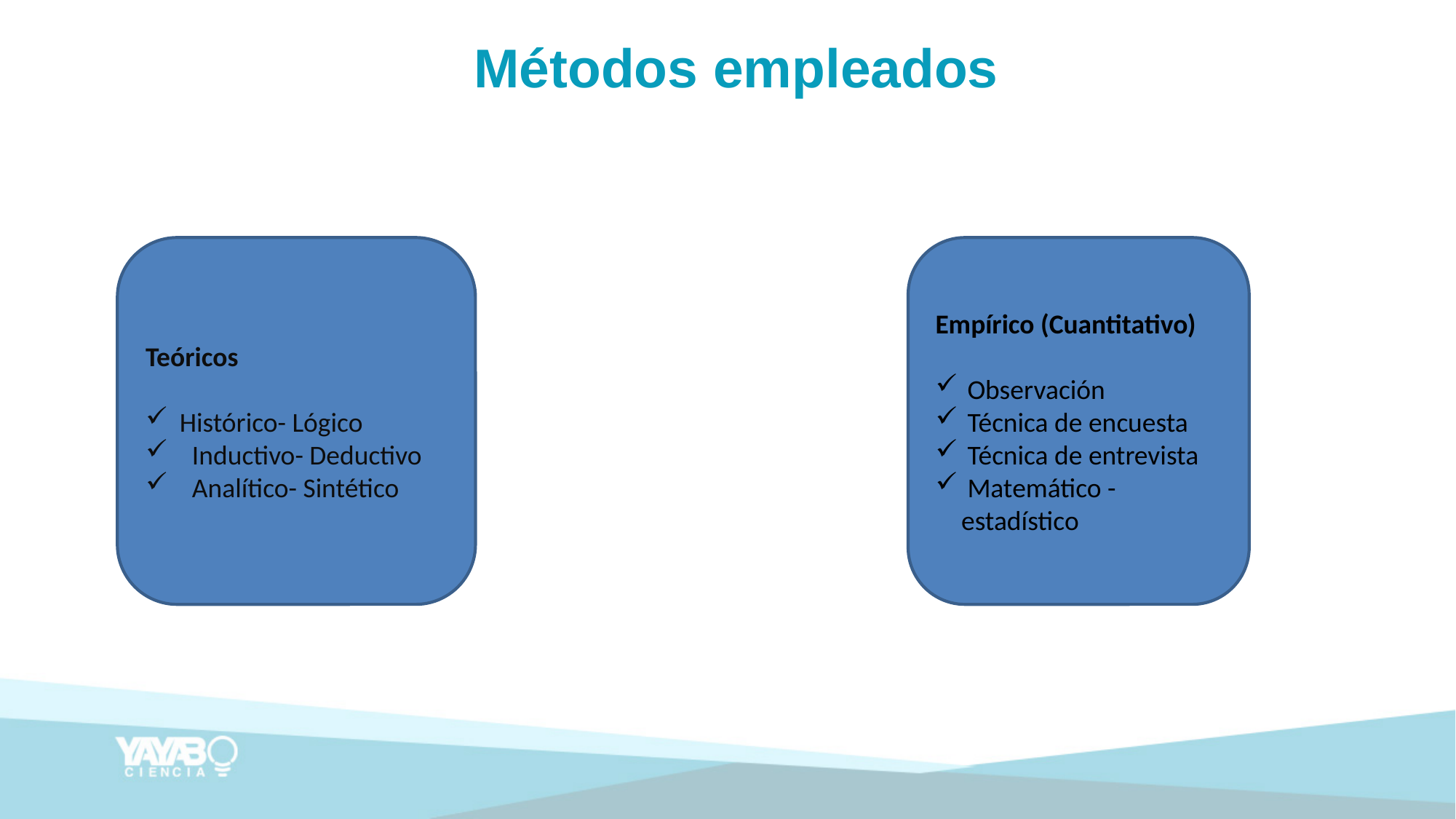

# Métodos empleados

Teóricos

Histórico- Lógico
  Inductivo- Deductivo
  Analítico- Sintético
Empírico (Cuantitativo)

 Observación
 Técnica de encuesta
 Técnica de entrevista
 Matemático -           estadístico